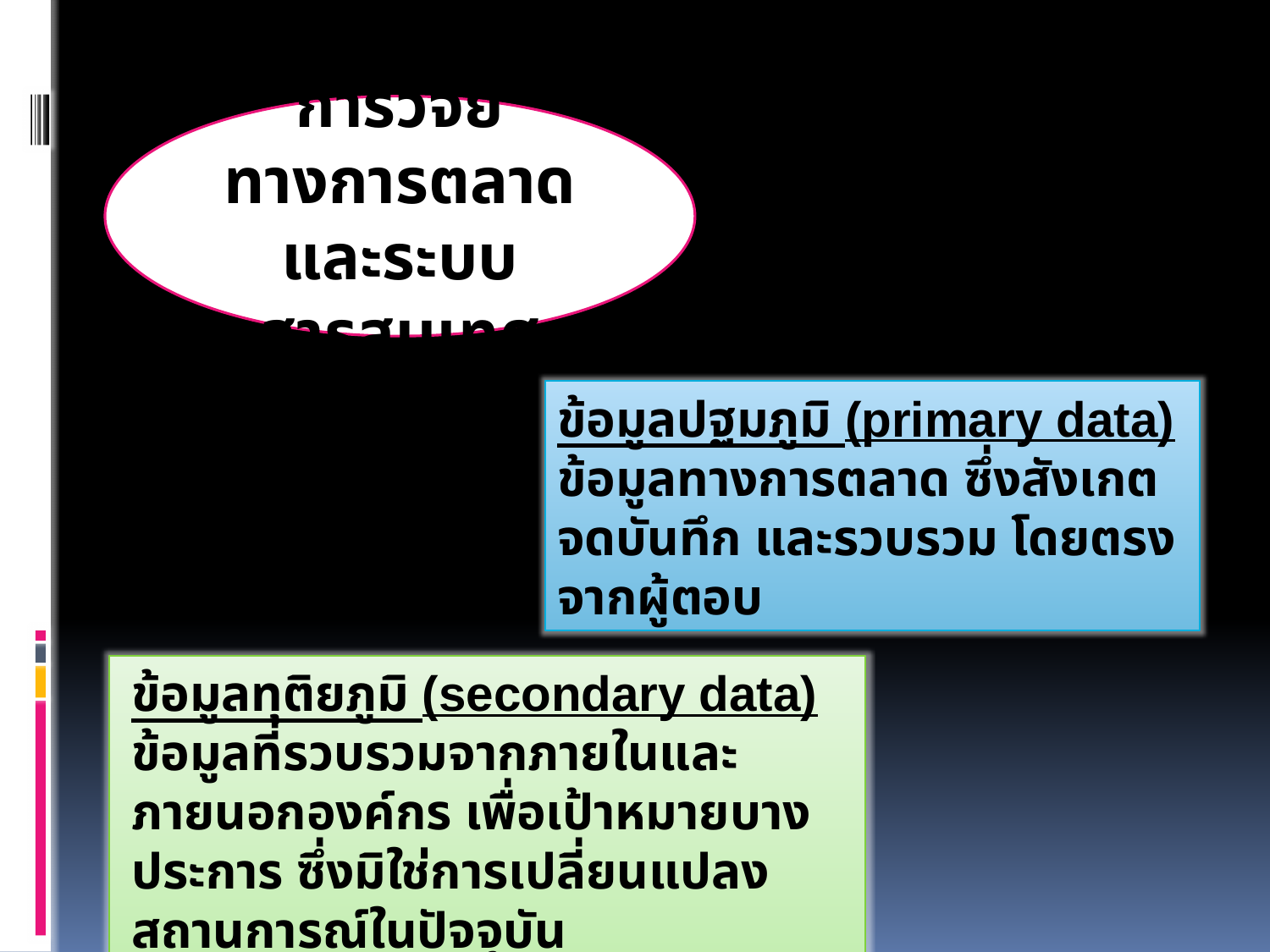

การวิจัยทางการตลาดและระบบสารสนเทศ
ข้อมูลปฐมภูมิ (primary data) ข้อมูลทางการตลาด ซึ่งสังเกต จดบันทึก และรวบรวม โดยตรงจากผู้ตอบ
ข้อมูลทุติยภูมิ (secondary data) ข้อมูลที่รวบรวมจากภายในและภายนอกองค์กร เพื่อเป้าหมายบางประการ ซึ่งมิใช่การเปลี่ยนแปลงสถานการณ์ในปัจจุบัน